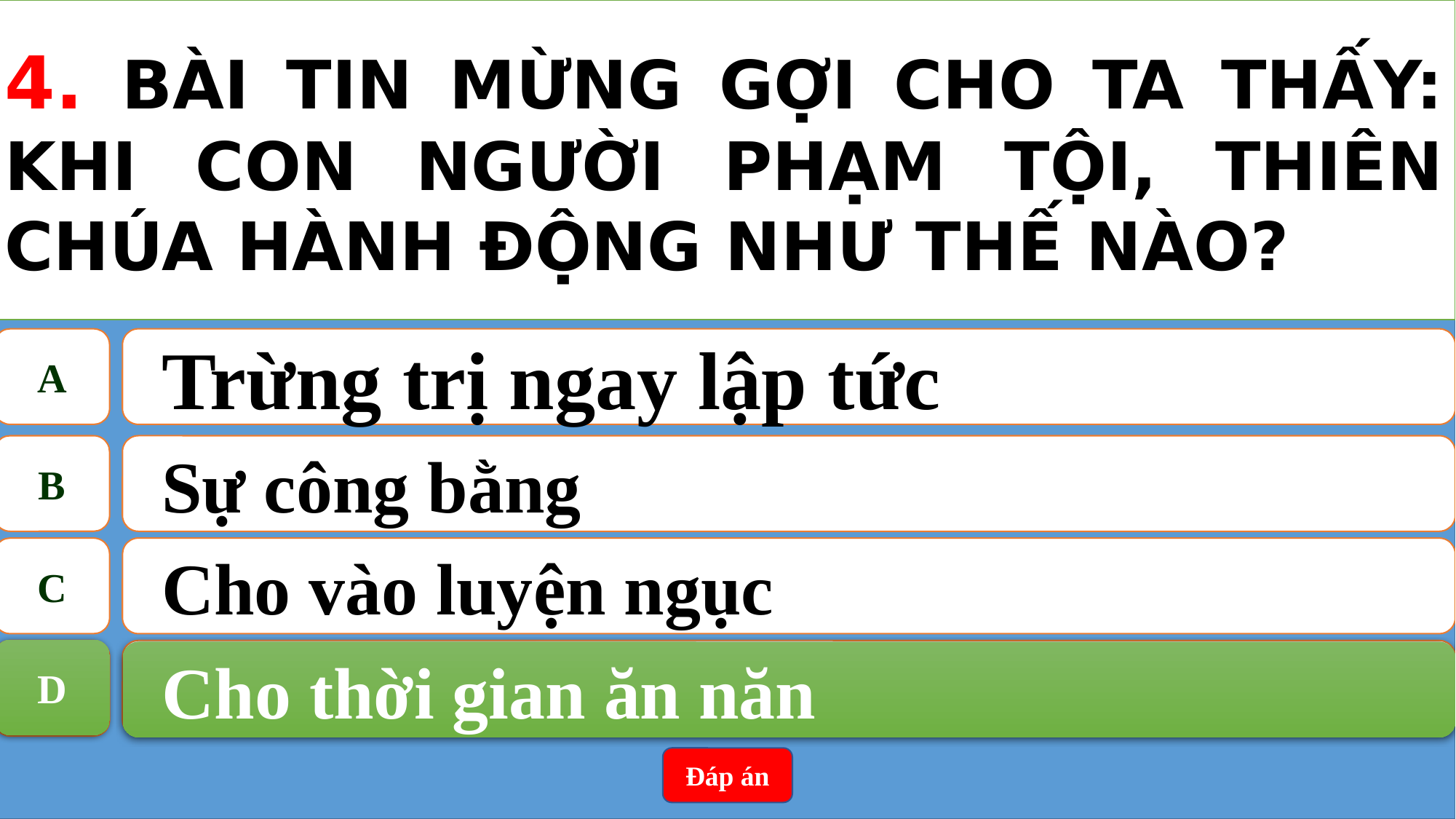

4. BÀI TIN MỪNG GỢI CHO TA THẤY: KHI CON NGƯỜI PHẠM TỘI, THIÊN CHÚA HÀNH ĐỘNG NHƯ THẾ NÀO?
A
Trừng trị ngay lập tức
B
Sự công bằng
C
Cho vào luyện ngục
D
Cho thời gian ăn năn
D
Cho thời gian ăn năn
Đáp án